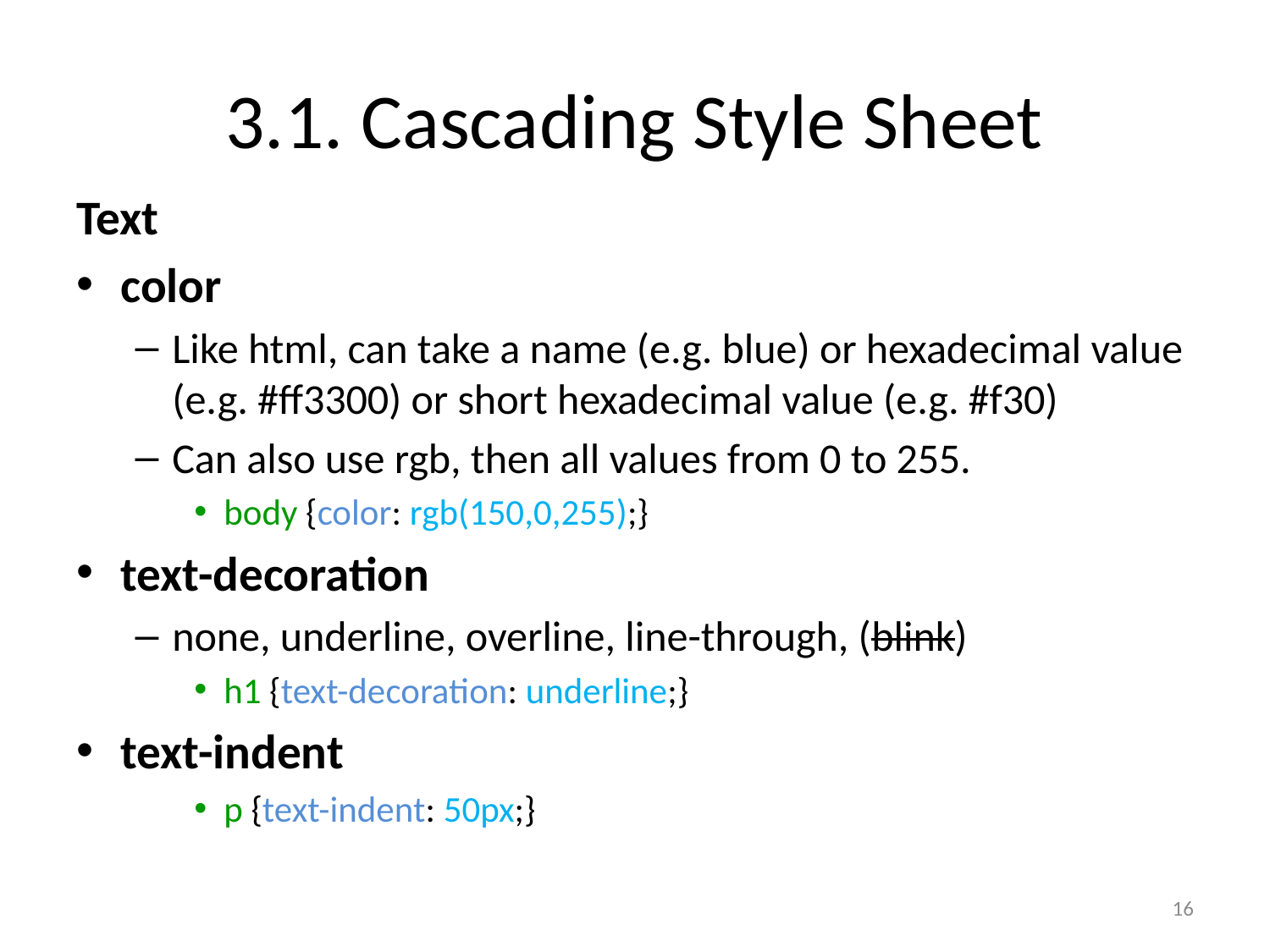

# 3.1. Cascading Style Sheet
Text
color
Like html, can take a name (e.g. blue) or hexadecimal value (e.g. #ff3300) or short hexadecimal value (e.g. #f30)
Can also use rgb, then all values from 0 to 255.
body {color: rgb(150,0,255);}
text-decoration
none, underline, overline, line-through, (blink)
h1 {text-decoration: underline;}
text-indent
p {text-indent: 50px;}
16